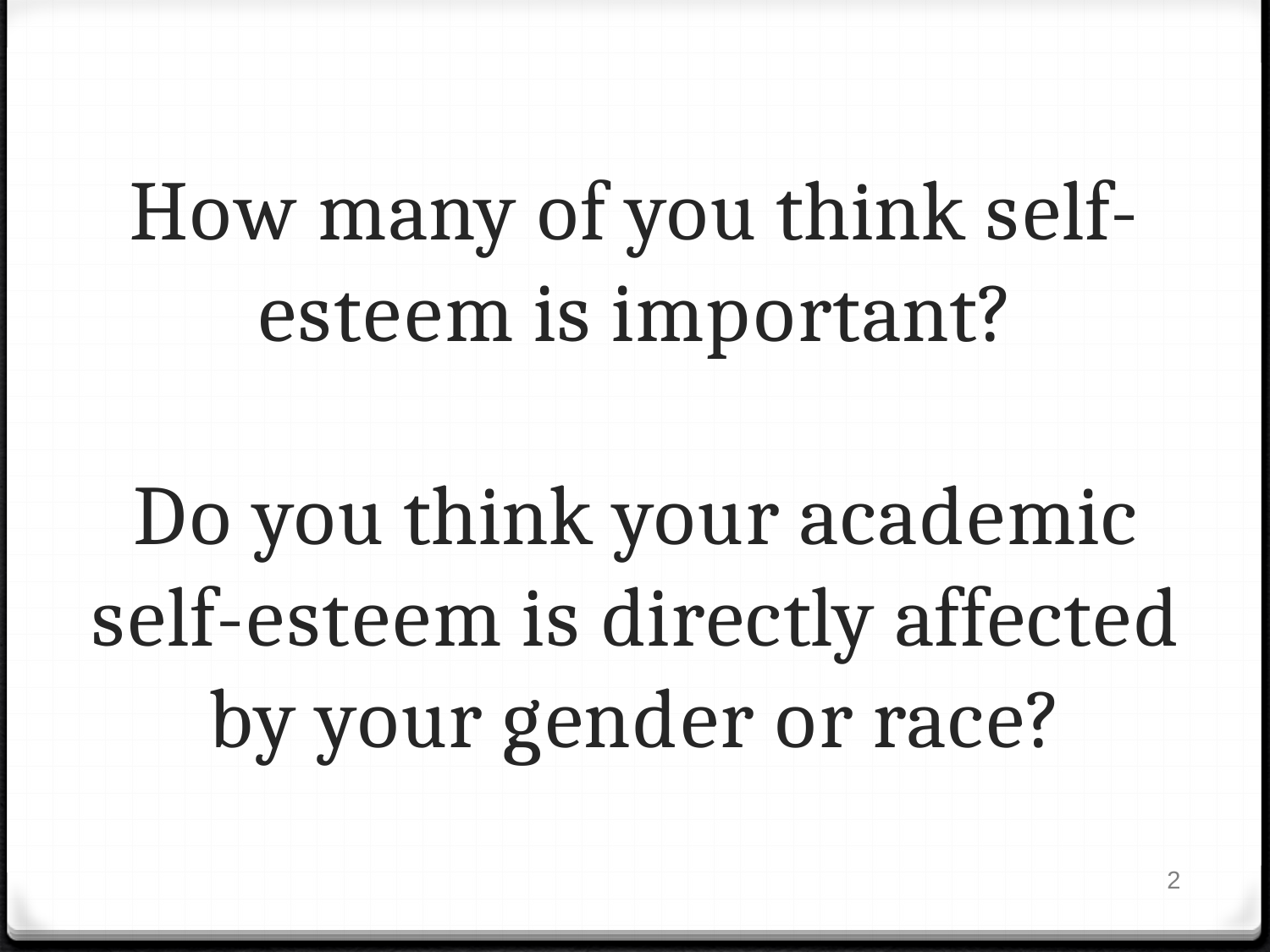

# How many of you think self-esteem is important? Do you think your academic self-esteem is directly affected by your gender or race?
2